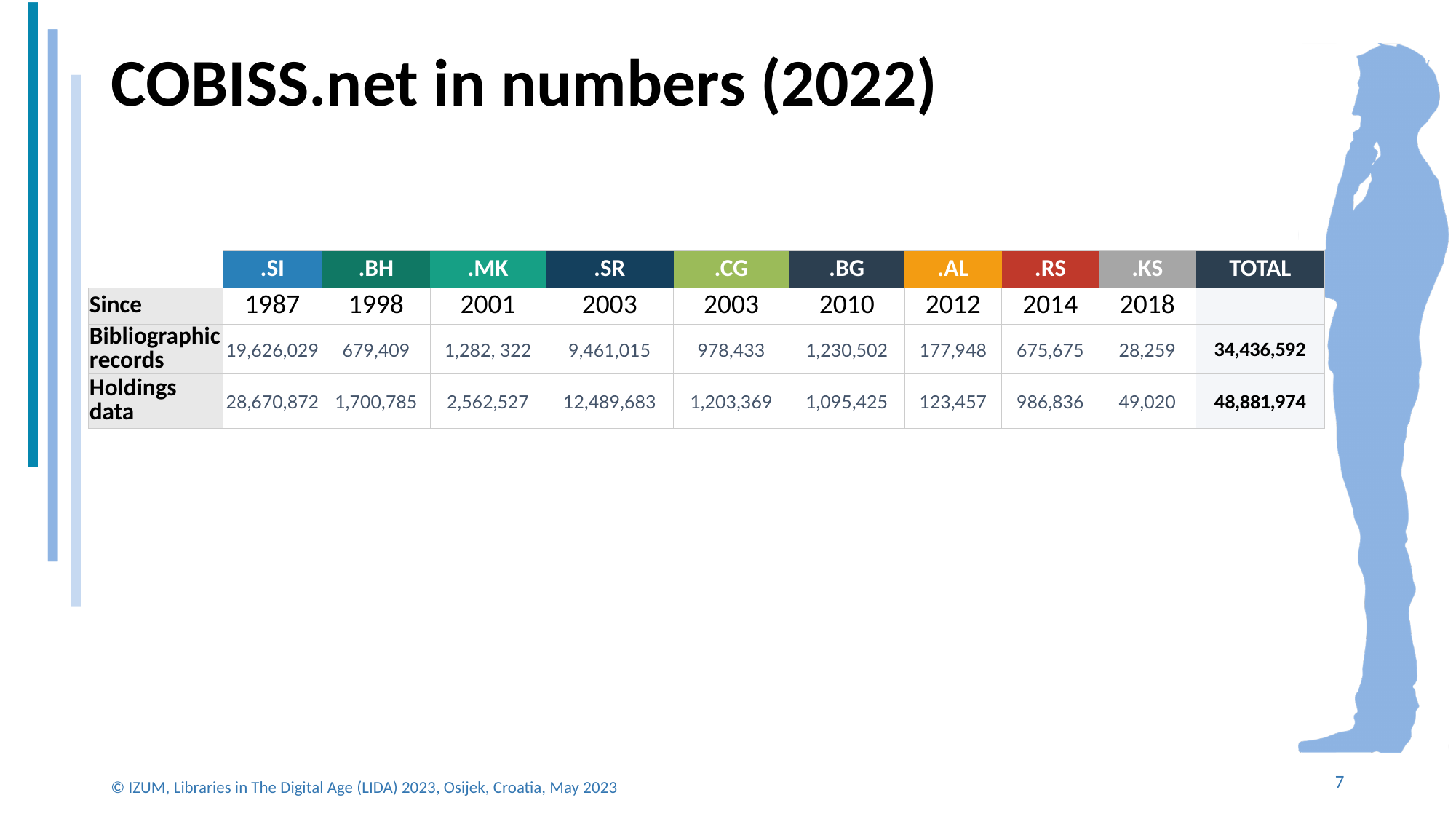

# COBISS.net in numbers (2022)
|  | .SI | .BH | .MK | .SR | .CG | .BG | .AL | .RS | .KS | TOTAL |
| --- | --- | --- | --- | --- | --- | --- | --- | --- | --- | --- |
| Since | 1987 | 1998 | 2001 | 2003 | 2003 | 2010 | 2012 | 2014 | 2018 |  |
| Bibliographic records | 19,626,029 | 679,409 | 1,282, 322 | 9,461,015 | 978,433 | 1,230,502 | 177,948 | 675,675 | 28,259 | 34,436,592 |
| Holdings data | 28,670,872 | 1,700,785 | 2,562,527 | 12,489,683 | 1,203,369 | 1,095,425 | 123,457 | 986,836 | 49,020 | 48,881,974 |
7